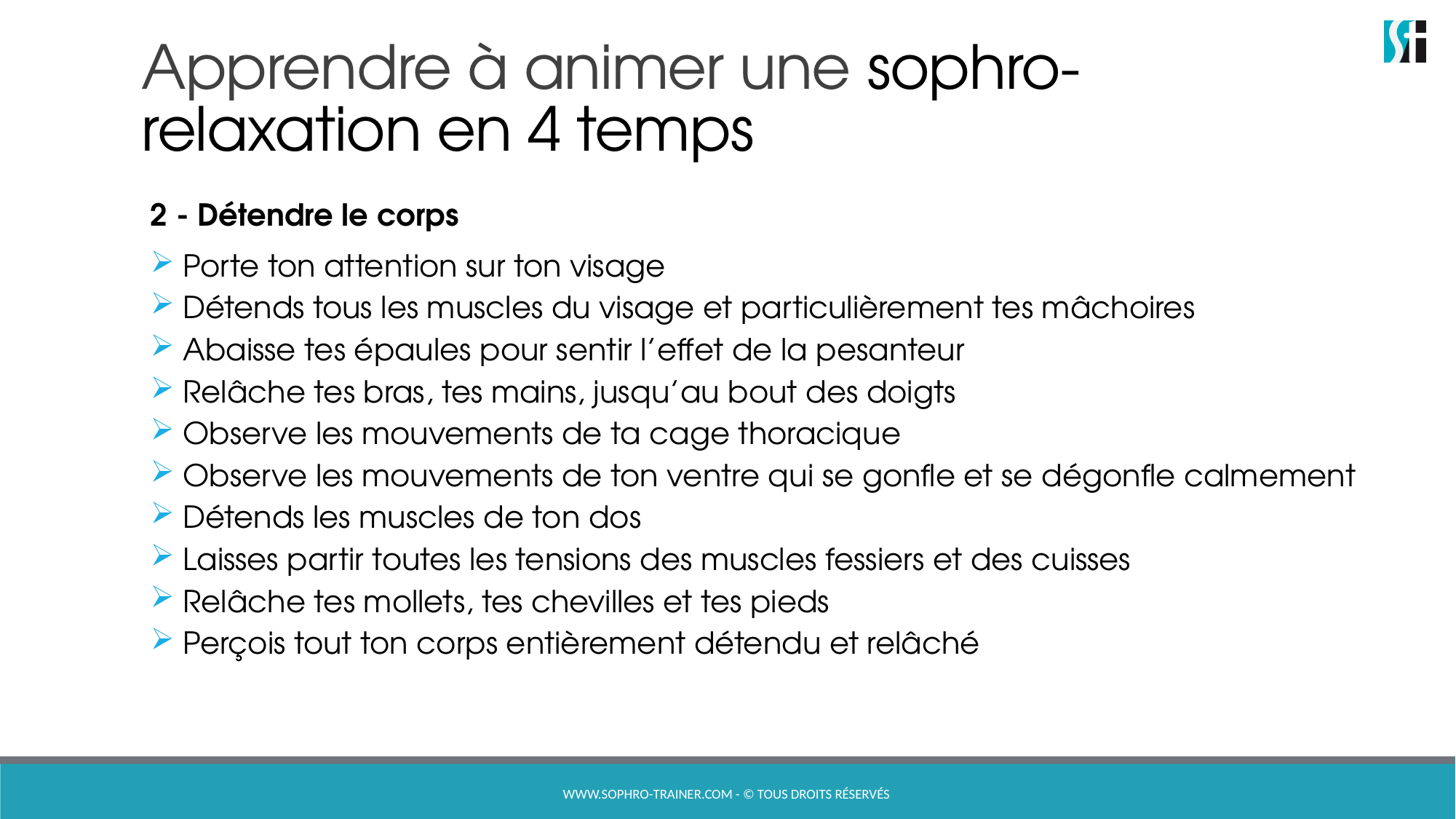

# Apprendre à animer une sophro-relaxation en 4 temps
2 - Détendre le corps
 Porte ton attention sur ton visage
 Détends tous les muscles du visage et particulièrement tes mâchoires
 Abaisse tes épaules pour sentir l’effet de la pesanteur
 Relâche tes bras, tes mains, jusqu’au bout des doigts
 Observe les mouvements de ta cage thoracique
 Observe les mouvements de ton ventre qui se gonfle et se dégonfle calmement
 Détends les muscles de ton dos
 Laisses partir toutes les tensions des muscles fessiers et des cuisses
 Relâche tes mollets, tes chevilles et tes pieds
 Perçois tout ton corps entièrement détendu et relâché
www.sophro-trainer.com - © Tous droits réservés